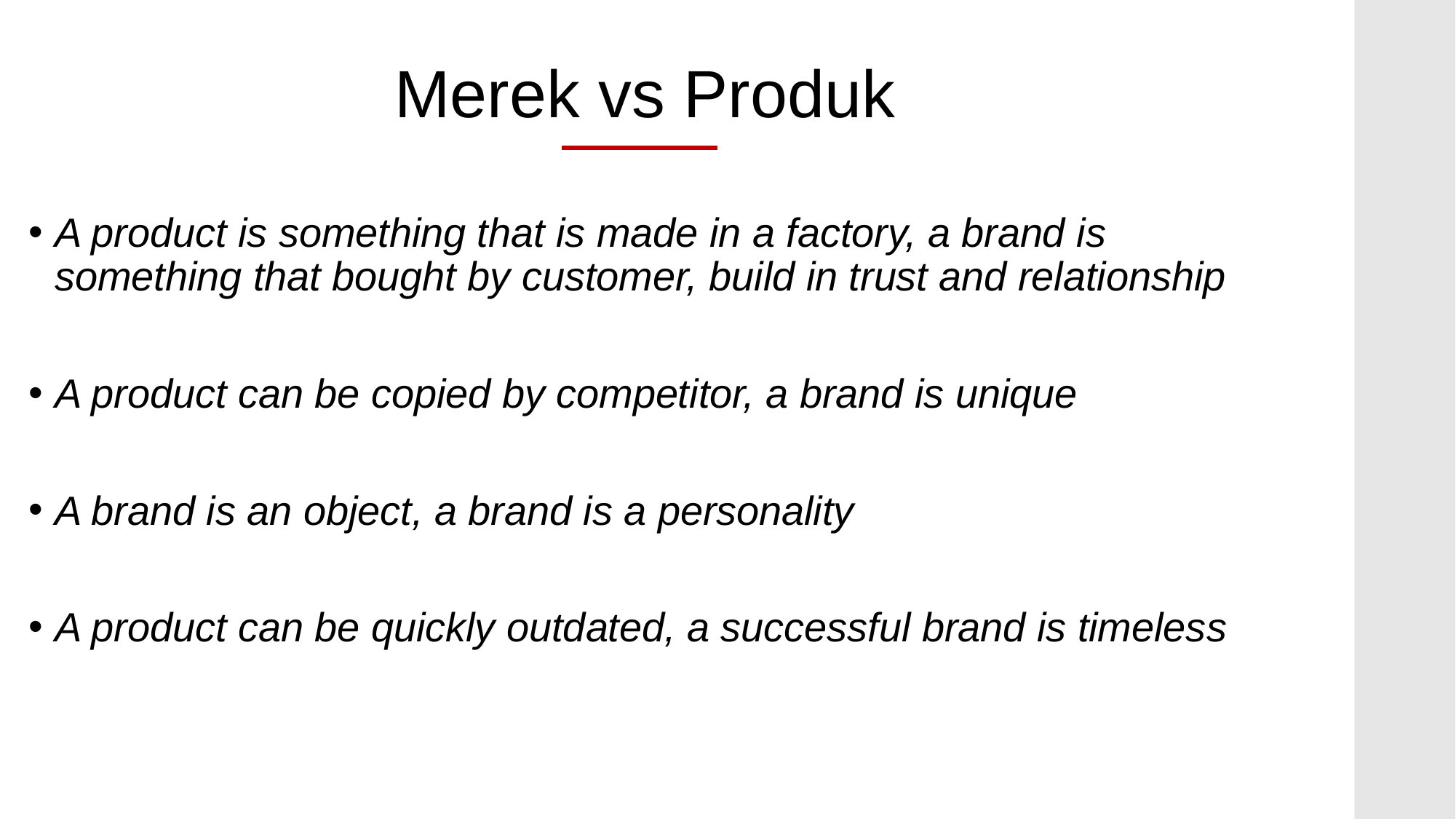

# Merek vs Produk
A product is something that is made in a factory, a brand is something that bought by customer, build in trust and relationship

A product can be copied by competitor, a brand is unique

A brand is an object, a brand is a personality

A product can be quickly outdated, a successful brand is timeless